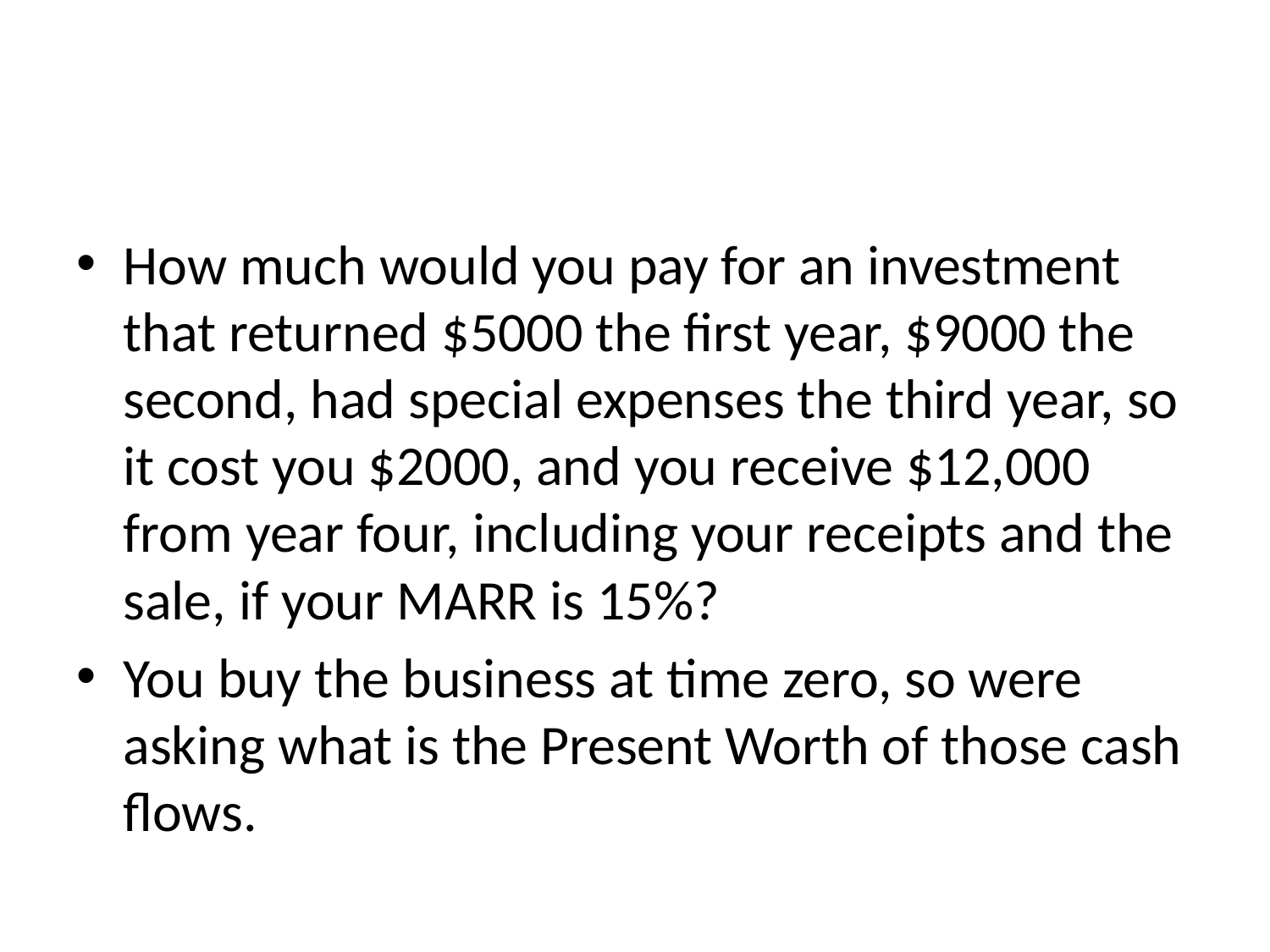

#
How much would you pay for an investment that returned $5000 the first year, $9000 the second, had special expenses the third year, so it cost you $2000, and you receive $12,000 from year four, including your receipts and the sale, if your MARR is 15%?
You buy the business at time zero, so were asking what is the Present Worth of those cash flows.